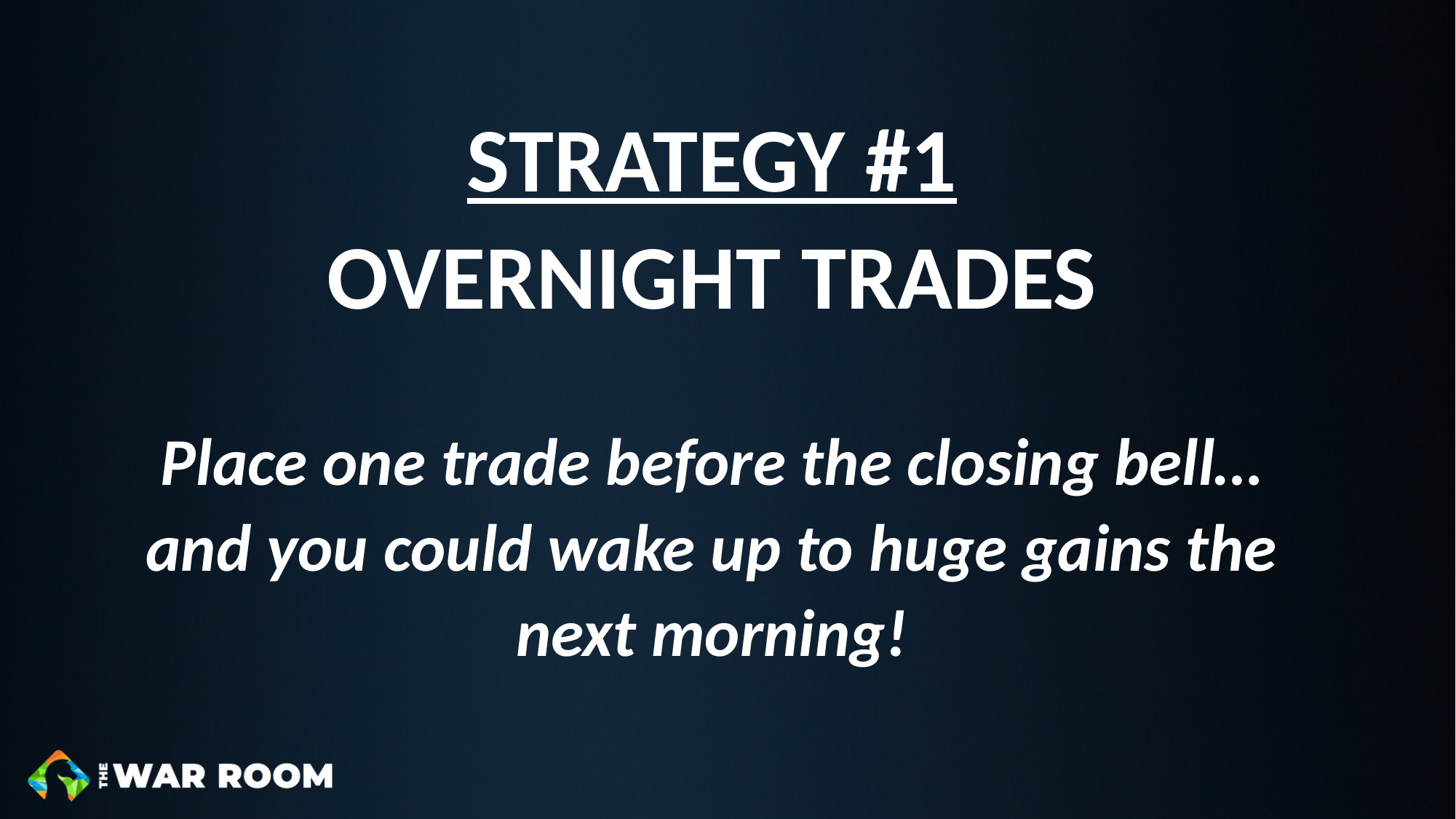

# STRATEGY #1 OVERNIGHT TRADES Place one trade before the closing bell… and you could wake up to huge gains the next morning!